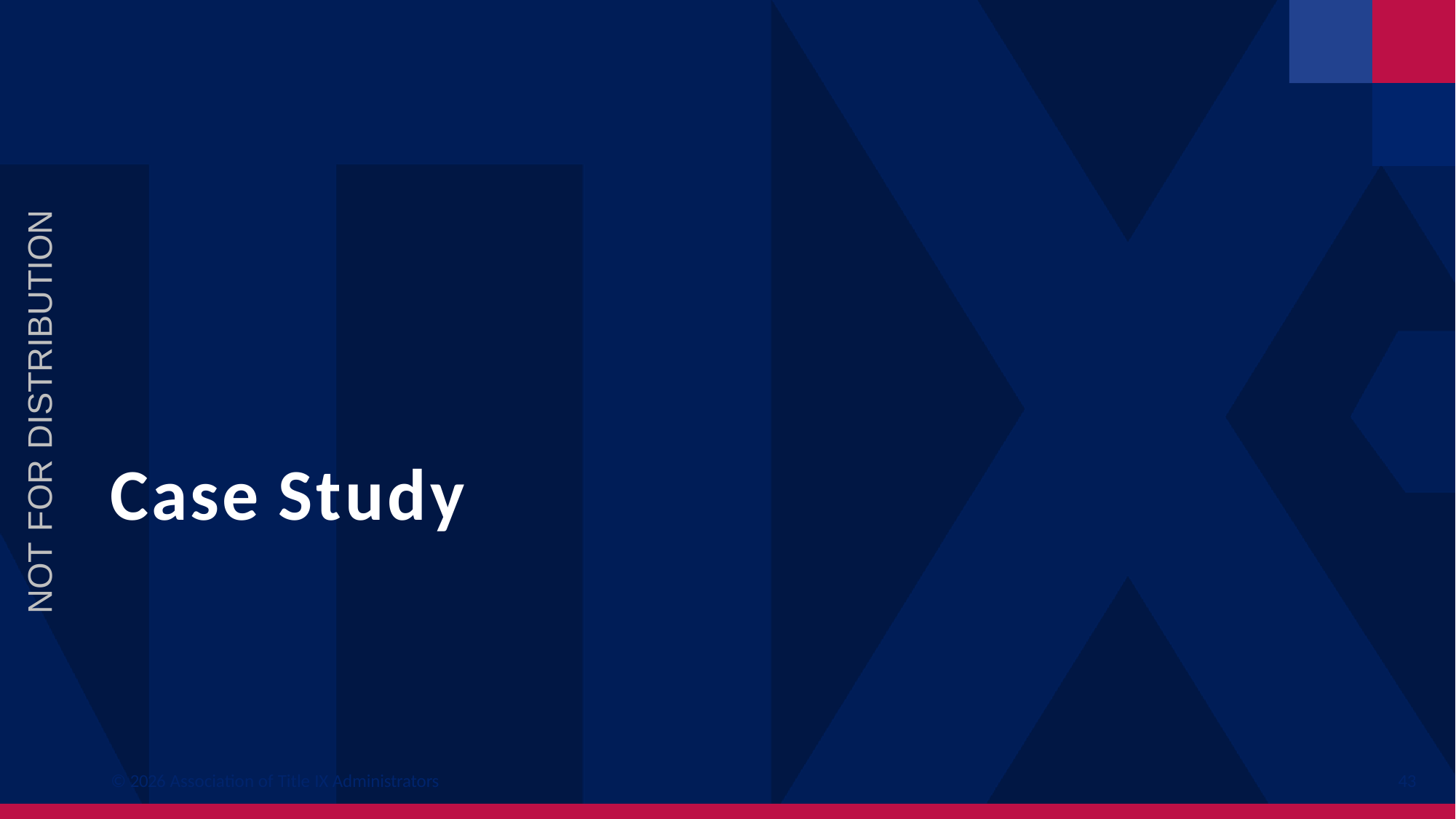

NOT FOR DISTRIBUTION
# Case Study
© 2026 Association of Title IX Administrators
43